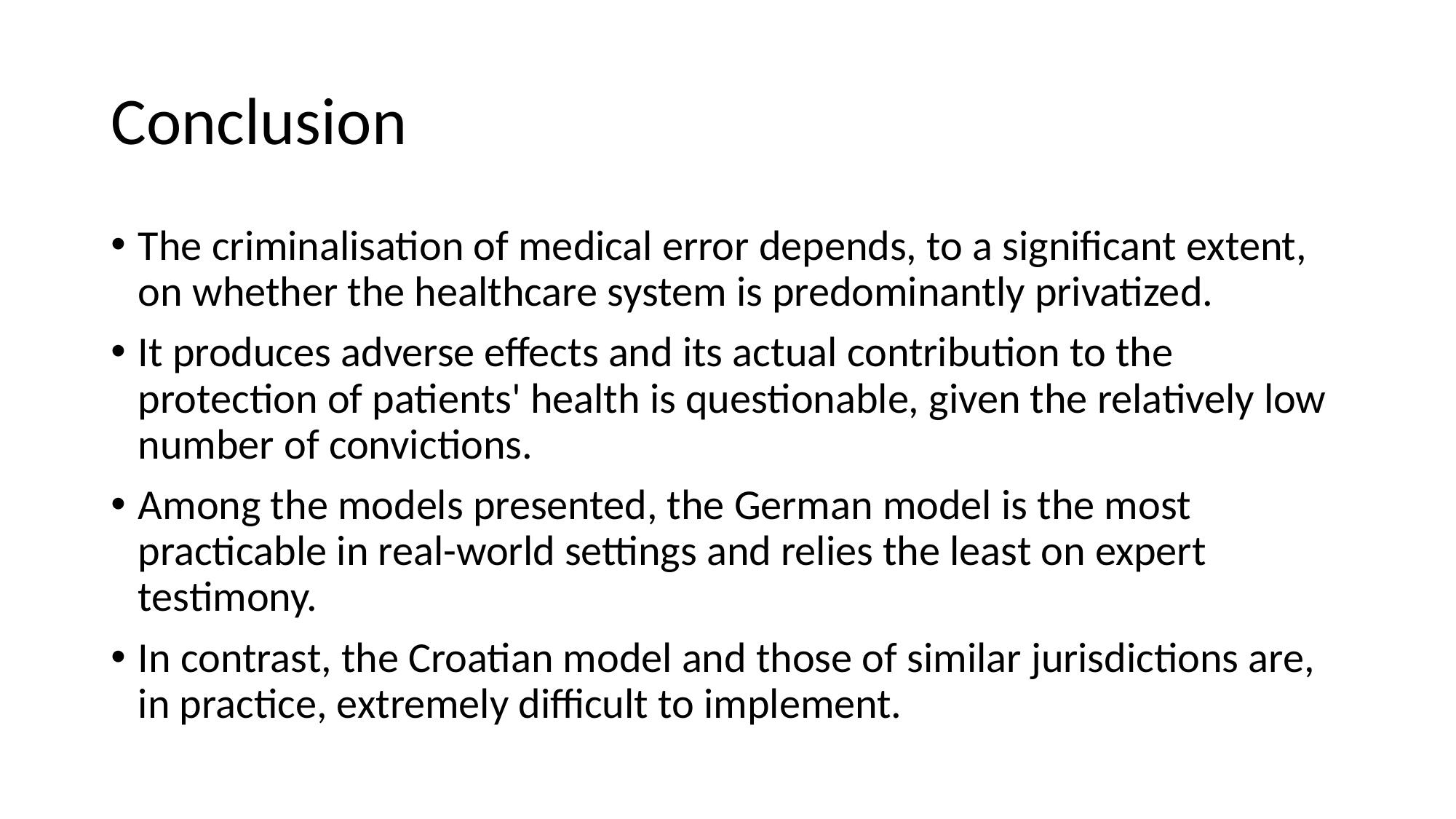

# Conclusion
The criminalisation of medical error depends, to a significant extent, on whether the healthcare system is predominantly privatized.
It produces adverse effects and its actual contribution to the protection of patients' health is questionable, given the relatively low number of convictions.
Among the models presented, the German model is the most practicable in real-world settings and relies the least on expert testimony.
In contrast, the Croatian model and those of similar jurisdictions are, in practice, extremely difficult to implement.